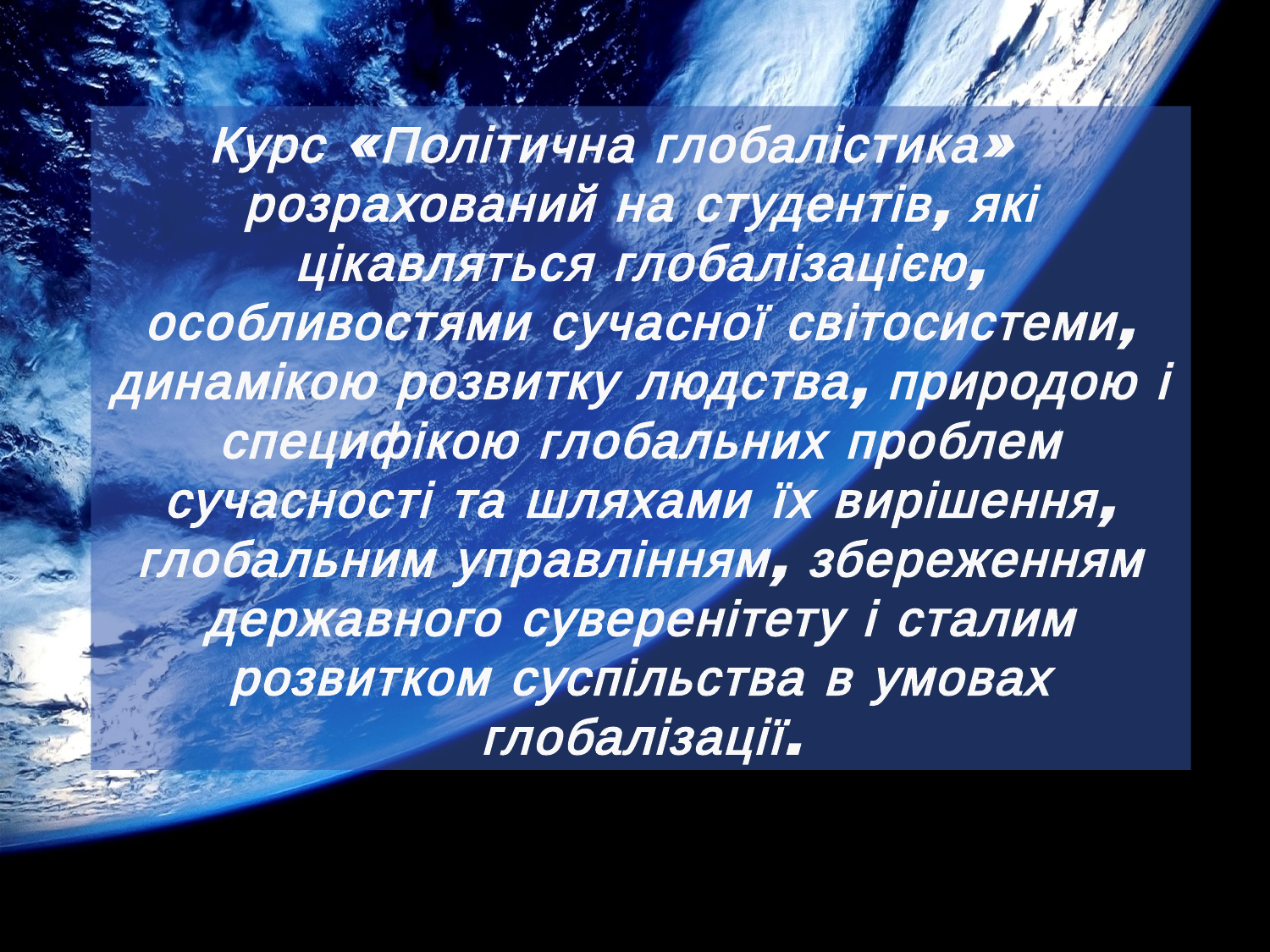

Курс «Політична глобалістика»    розрахований на студентів, які цікавляться глобалізацією, особливостями сучасної світосистеми, динамікою розвитку людства, природою і специфікою глобальних проблем сучасності та шляхами їх вирішення, глобальним управлінням, збереженням державного суверенітету і сталим розвитком суспільства в умовах глобалізації.